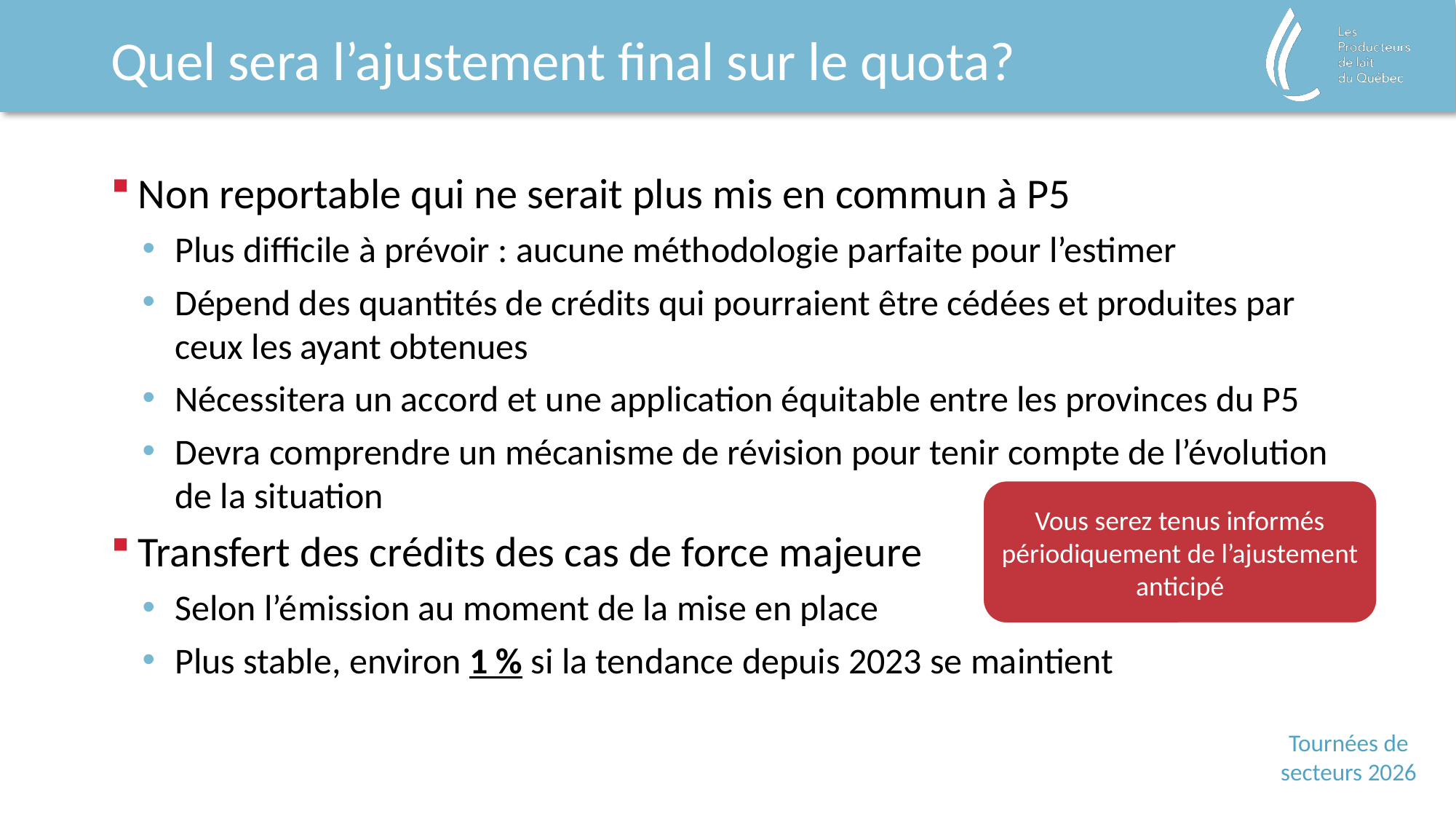

# Quel sera l’ajustement final sur le quota?
Non reportable qui ne serait plus mis en commun à P5
Plus difficile à prévoir : aucune méthodologie parfaite pour l’estimer
Dépend des quantités de crédits qui pourraient être cédées et produites par ceux les ayant obtenues
Nécessitera un accord et une application équitable entre les provinces du P5
Devra comprendre un mécanisme de révision pour tenir compte de l’évolution de la situation
Transfert des crédits des cas de force majeure
Selon l’émission au moment de la mise en place
Plus stable, environ 1 % si la tendance depuis 2023 se maintient
Vous serez tenus informés périodiquement de l’ajustement anticipé